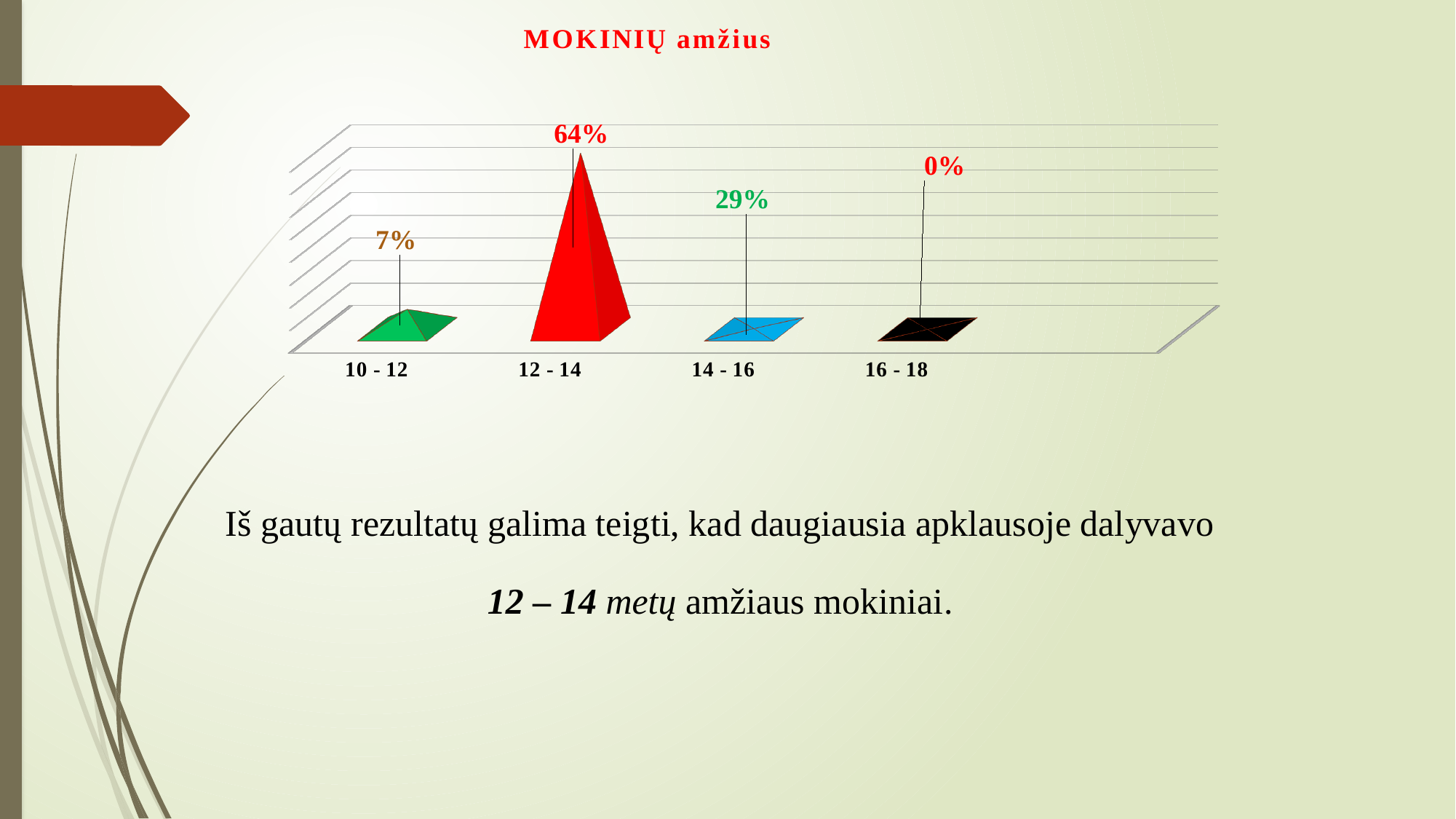

[unsupported chart]

Iš gautų rezultatų galima teigti, kad daugiausia apklausoje dalyvavo
12 – 14 metų amžiaus mokiniai.